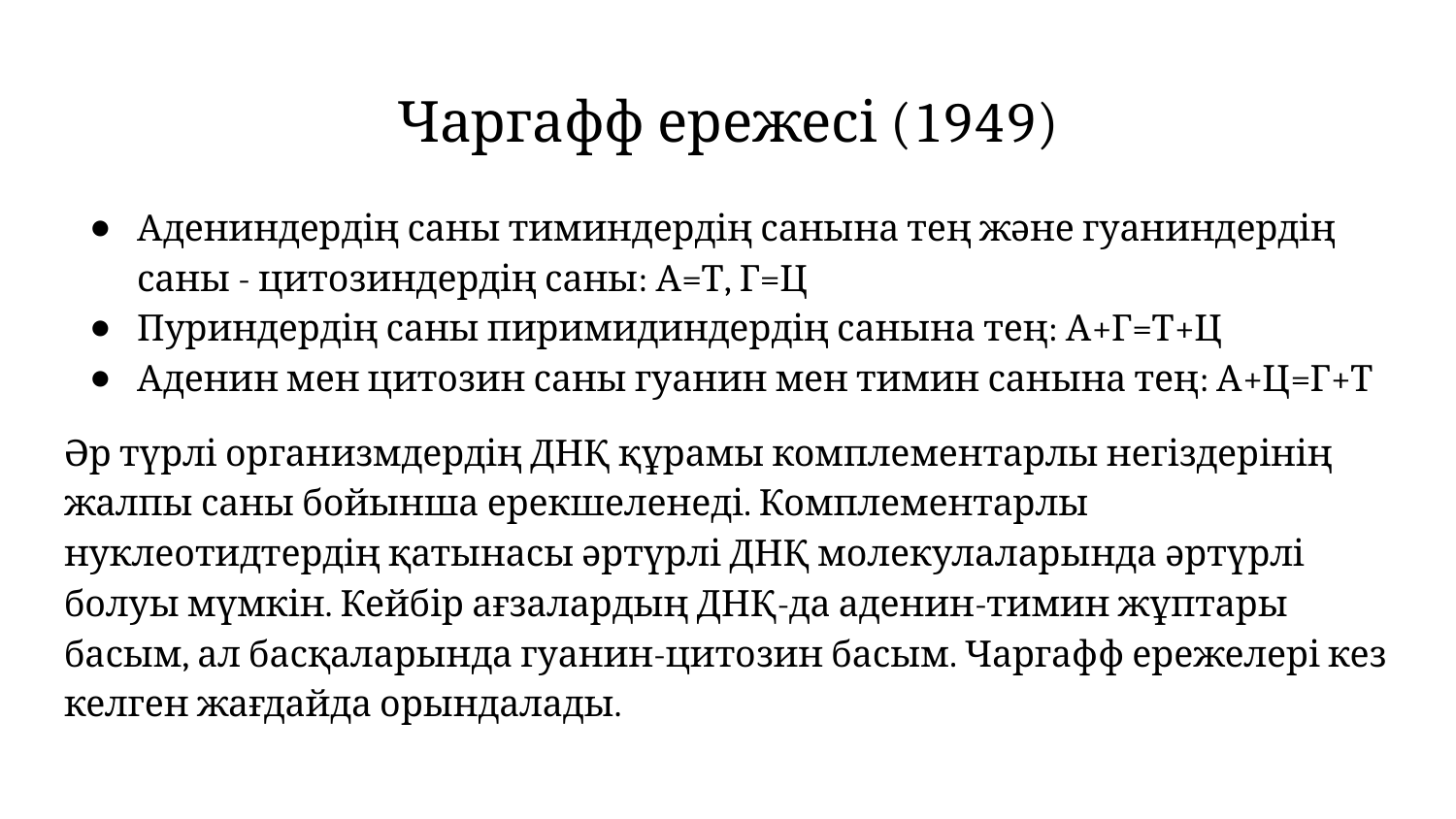

# Чаргафф ережесі (1949)
Адениндердің саны тиминдердің санына тең және гуаниндердің саны - цитозиндердің саны: А=Т, Г=Ц
Пуриндердің саны пиримидиндердің санына тең: А+Г=Т+Ц
Аденин мен цитозин саны гуанин мен тимин санына тең: А+Ц=Г+Т
Әр түрлі организмдердің ДНҚ құрамы комплементарлы негіздерінің жалпы саны бойынша ерекшеленеді. Комплементарлы нуклеотидтердің қатынасы әртүрлі ДНҚ молекулаларында әртүрлі болуы мүмкін. Кейбір ағзалардың ДНҚ-да аденин-тимин жұптары басым, ал басқаларында гуанин-цитозин басым. Чаргафф ережелері кез келген жағдайда орындалады.